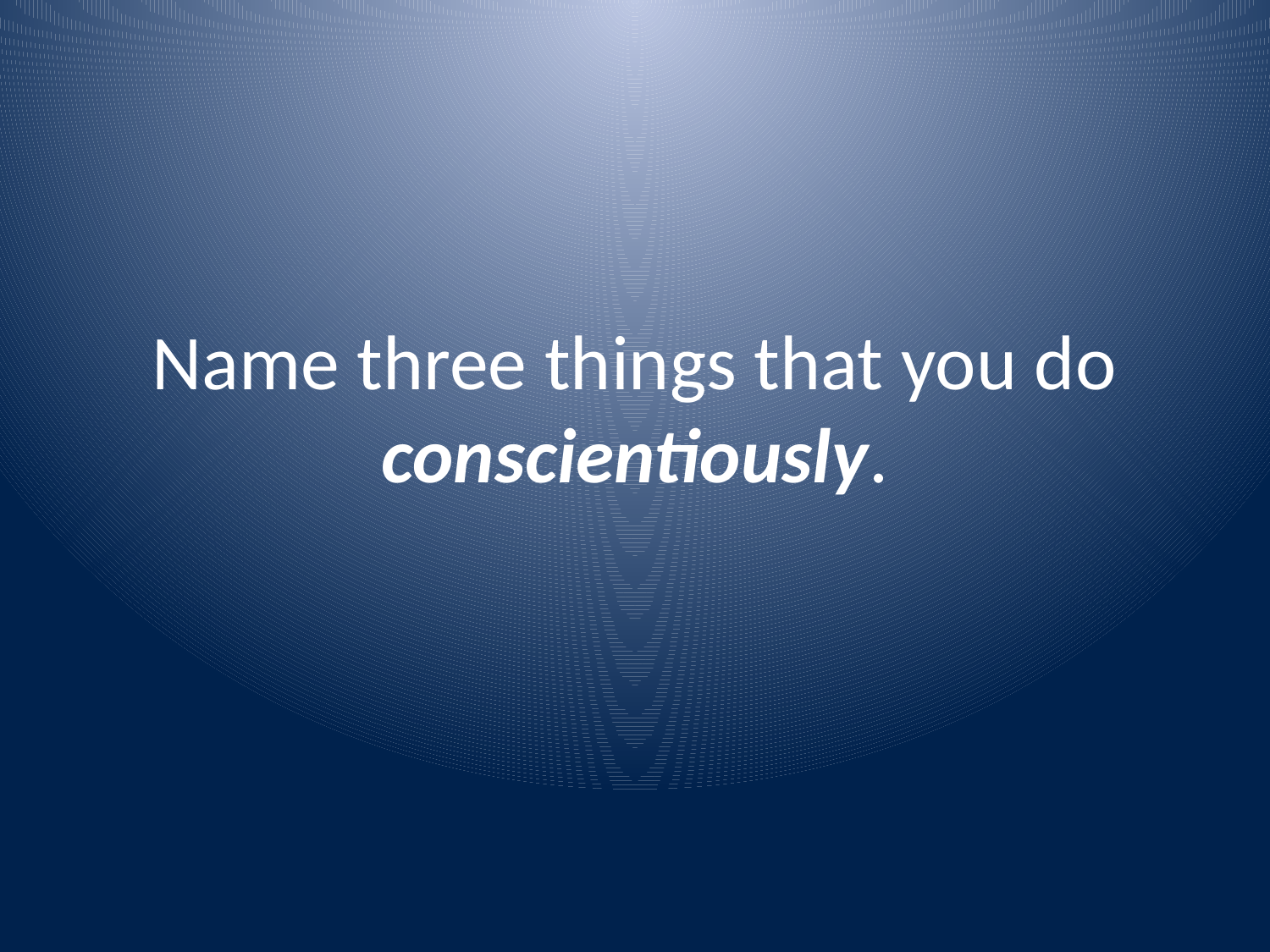

# Name three things that you do conscientiously.